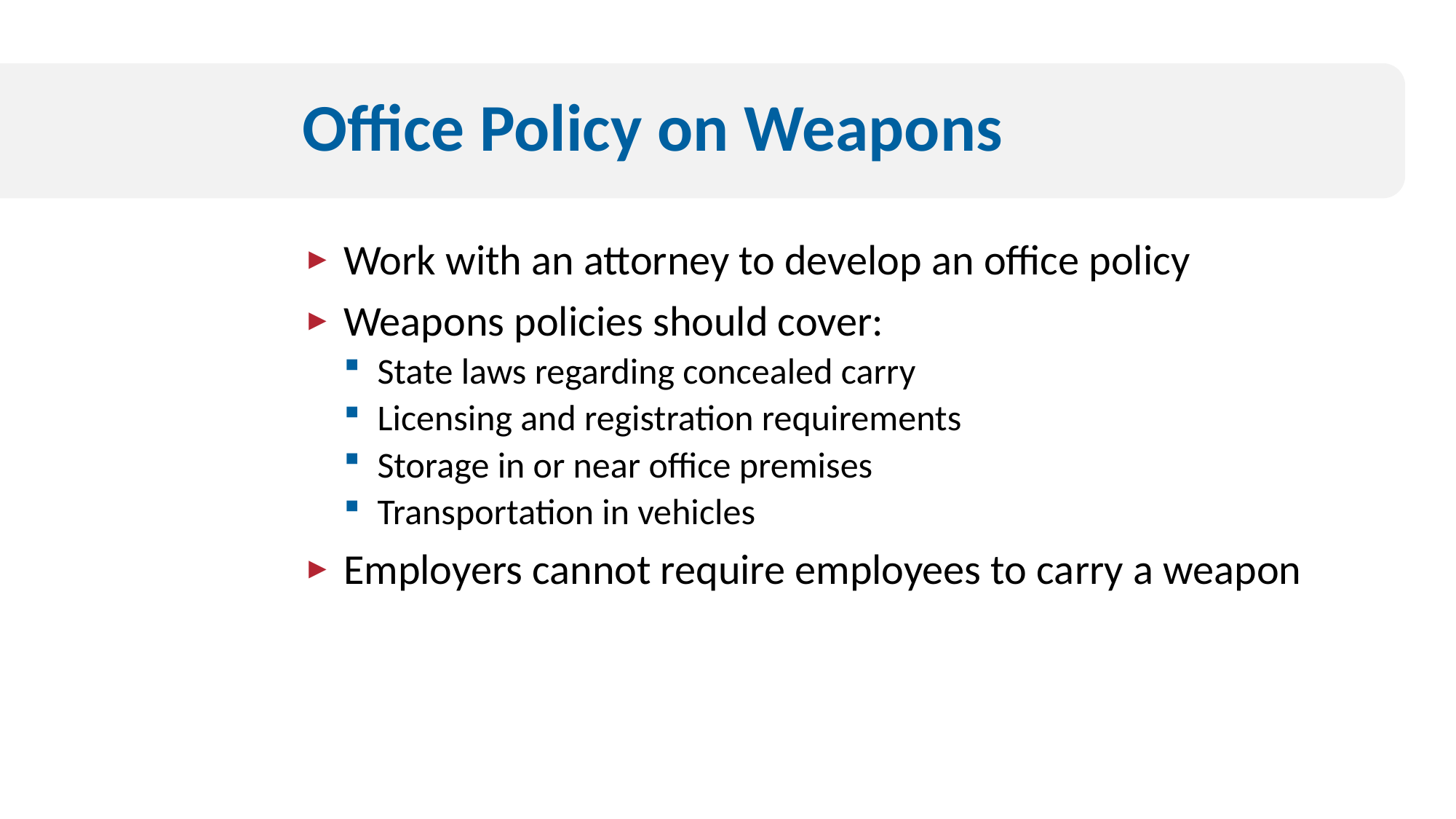

# Office Policy on Weapons
Work with an attorney to develop an office policy
Weapons policies should cover:
State laws regarding concealed carry
Licensing and registration requirements
Storage in or near office premises
Transportation in vehicles
Employers cannot require employees to carry a weapon